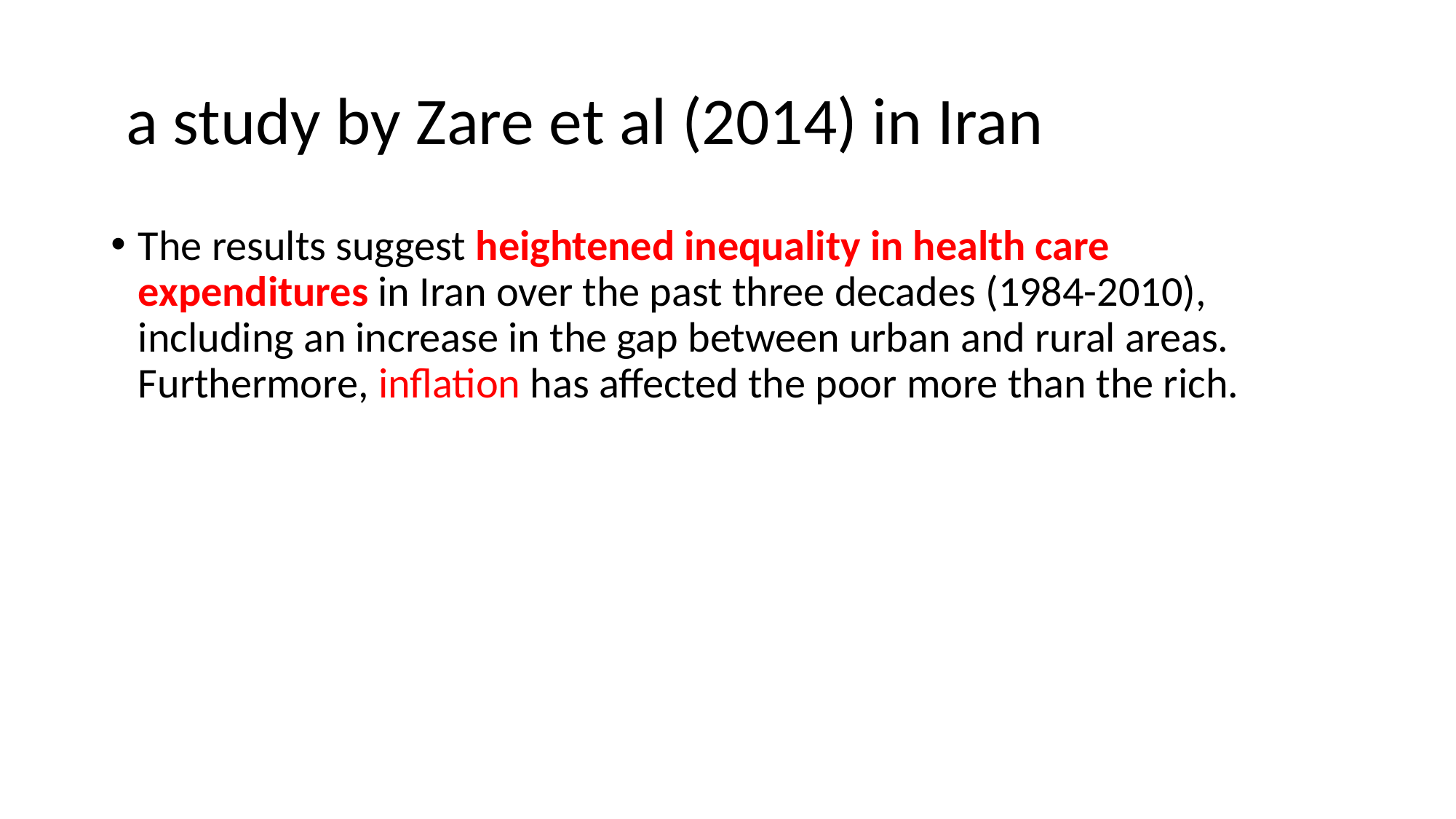

# a study by Zare et al (2014) in Iran
The results suggest heightened inequality in health care expenditures in Iran over the past three decades (1984-2010), including an increase in the gap between urban and rural areas. Furthermore, inflation has affected the poor more than the rich.